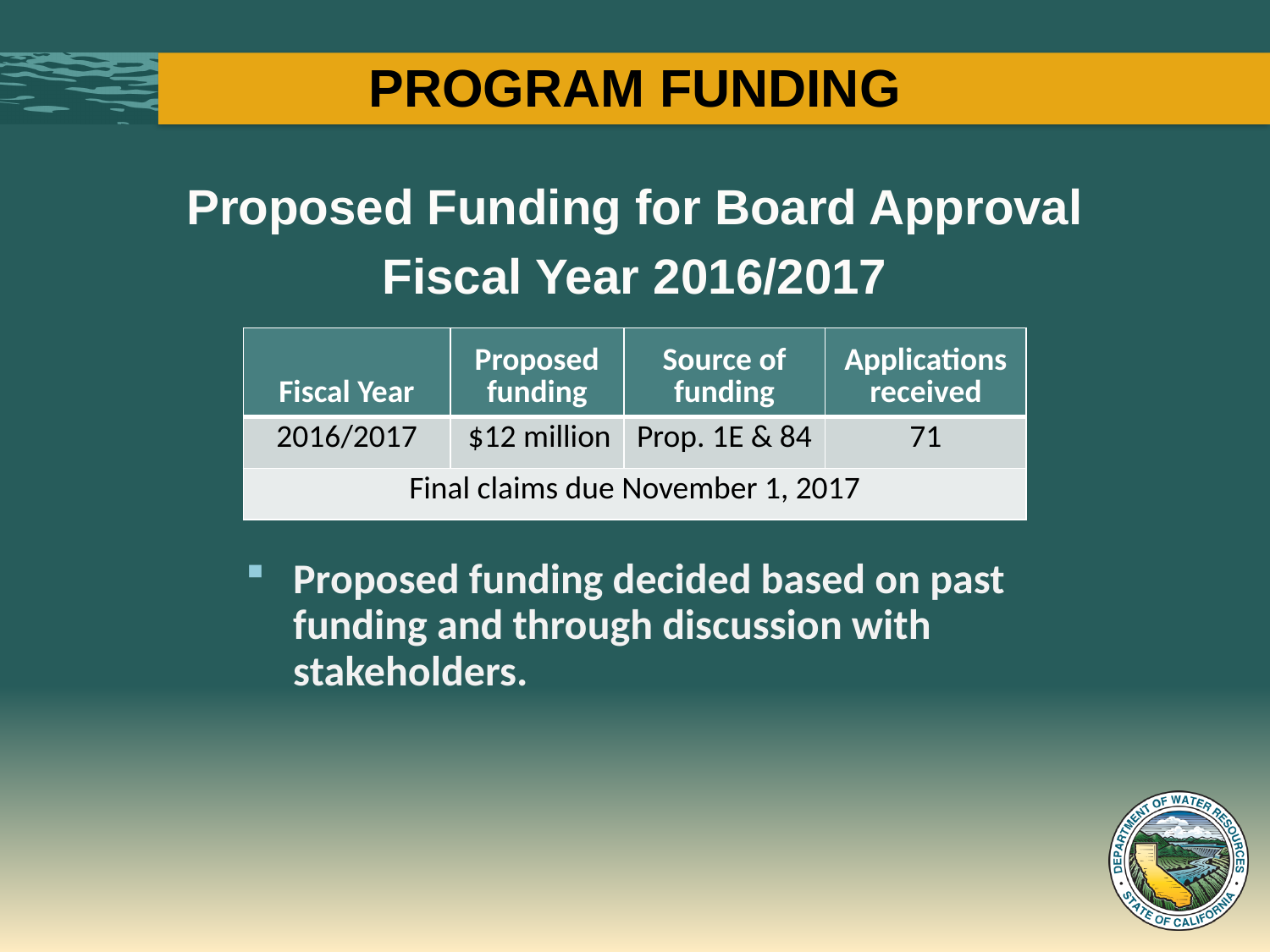

Program Funding
Proposed Funding for Board Approval
Fiscal Year 2016/2017
| Fiscal Year | Proposed funding | Source of funding | Applications received |
| --- | --- | --- | --- |
| 2016/2017 | $12 million | Prop. 1E & 84 | 71 |
| Final claims due November 1, 2017 |  |  |  |
Proposed funding decided based on past funding and through discussion with stakeholders.